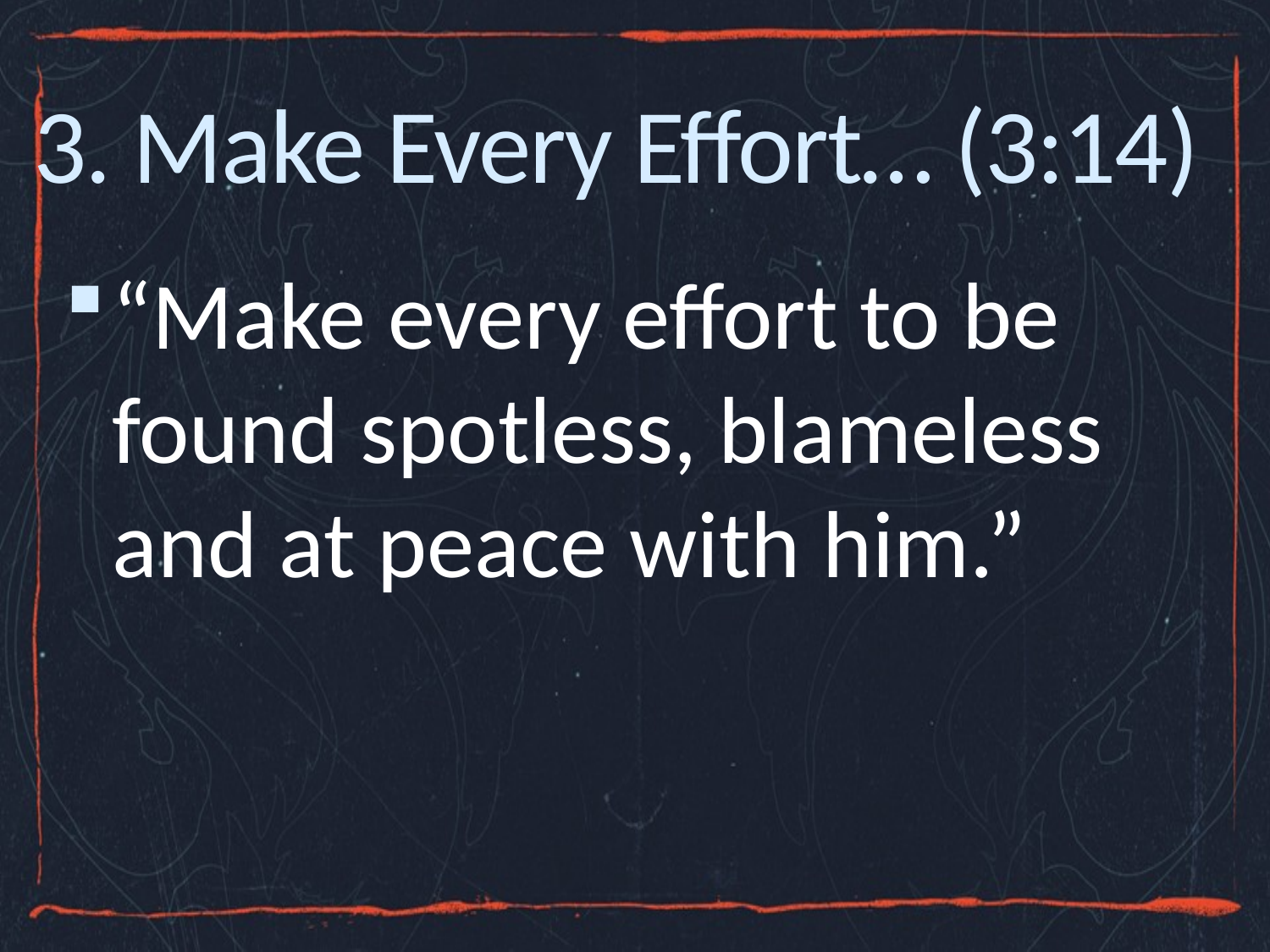

# 3. Make Every Effort… (3:14)
“Make every effort to be found spotless, blameless and at peace with him.”